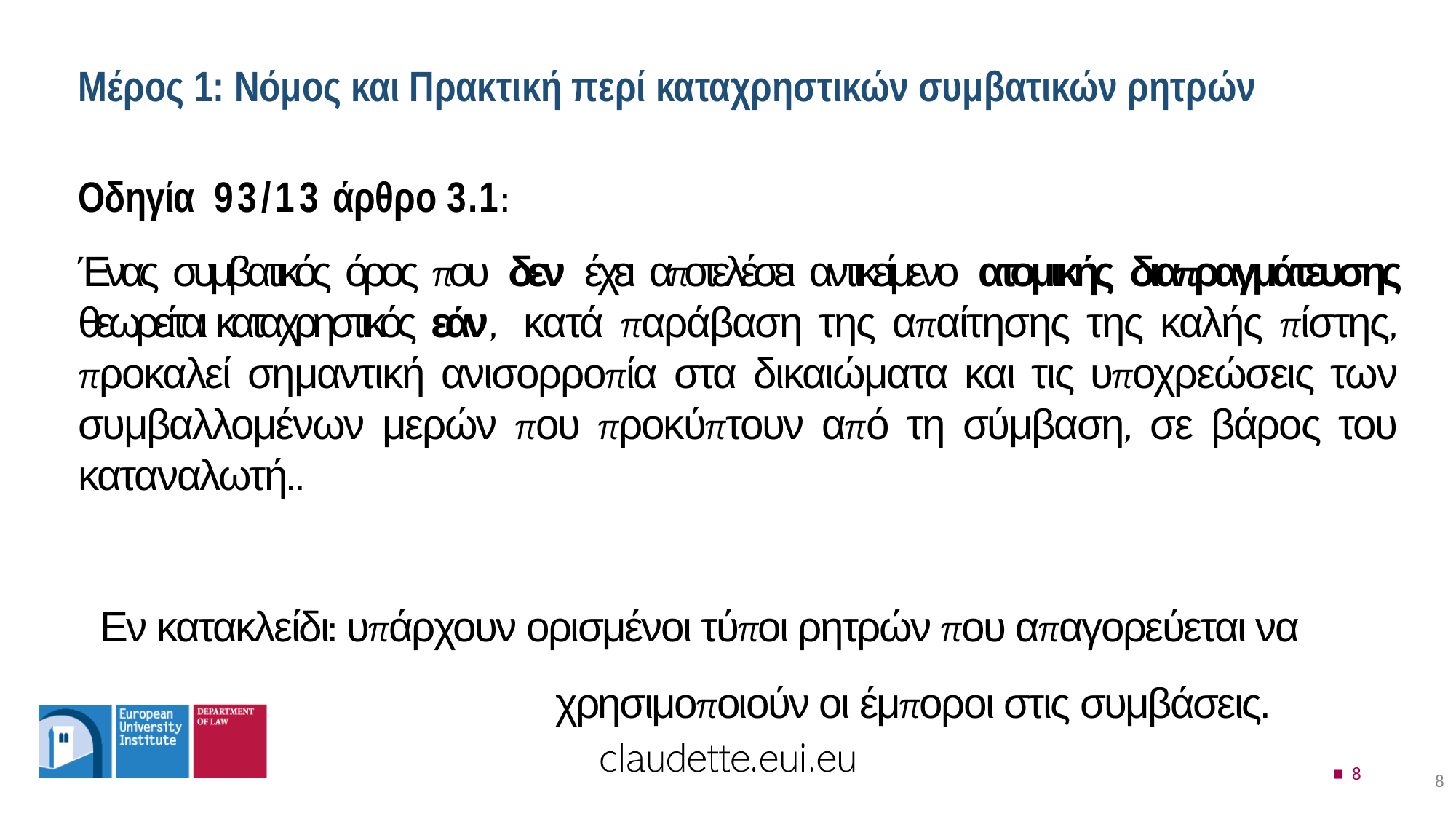

# Μέρος 1: Νόμος και Πρακτική περί καταχρηστικών συμβατικών ρητρών
Οδηγία  93/13 άρθρο 3.1:
Ένας συμβατικός όρος που δεν έχει αποτελέσει αντικείμενο ατομικής διαπραγμάτευσης θεωρείται καταχρηστικός εάν, κατά παράβαση της απαίτησης της καλής πίστης, προκαλεί σημαντική ανισορροπία στα δικαιώματα και τις υποχρεώσεις των συμβαλλομένων μερών που προκύπτουν από τη σύμβαση, σε βάρος του καταναλωτή..

Εν κατακλείδι: υπάρχουν ορισμένοι τύποι ρητρών που απαγορεύεται να χρησιμοποιούν οι έμποροι στις συμβάσεις.
■ 8
8